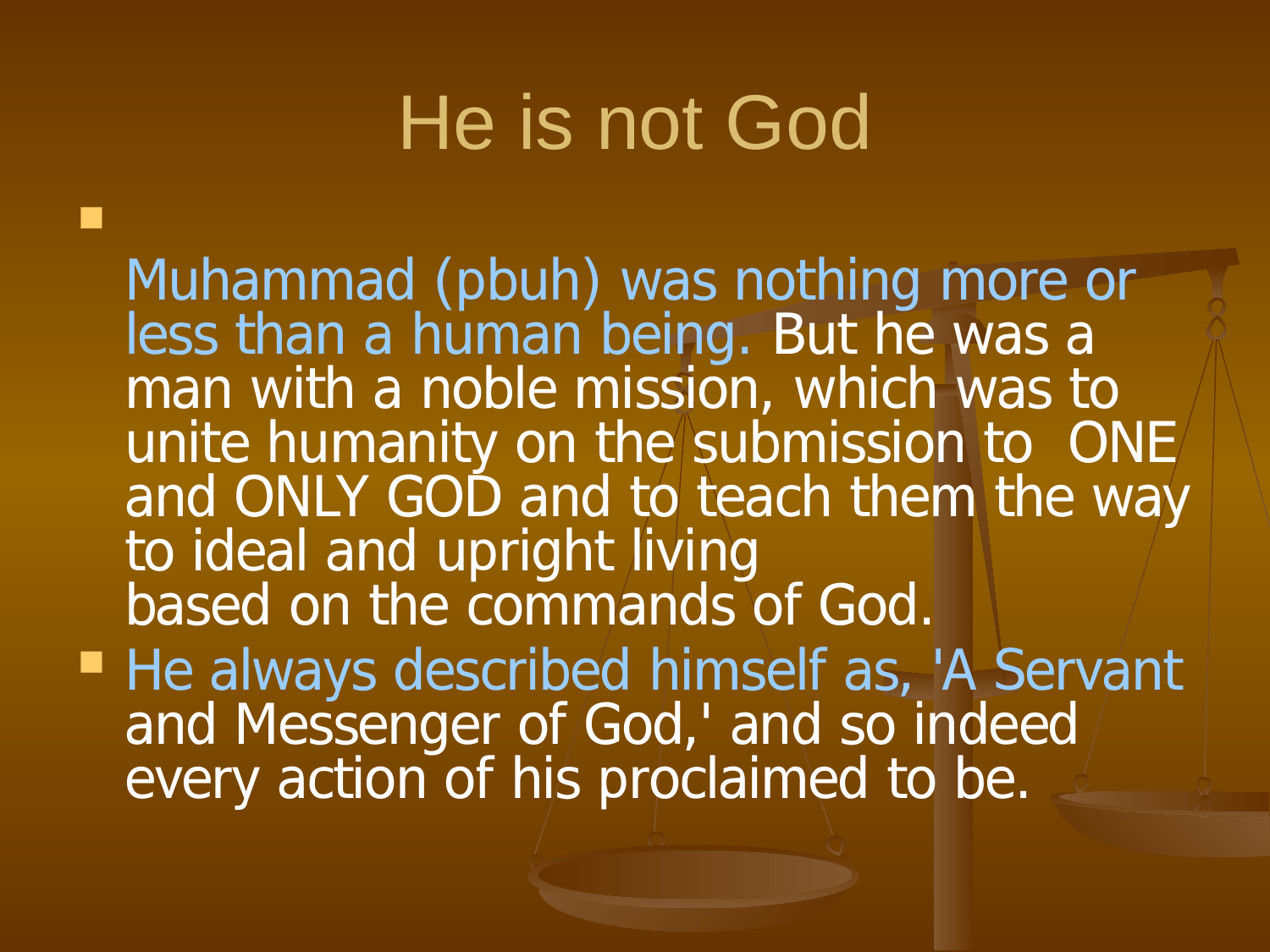

# He is not God
Muhammad (pbuh) was nothing more or less than a human being. But he was a man with a noble mission, which was to unite humanity on the submission to  ONE and ONLY GOD and to teach them the way to ideal and upright living
based on the commands of God.
He always described himself as, 'A Servant
and Messenger of God,' and so indeed every action of his proclaimed to be.